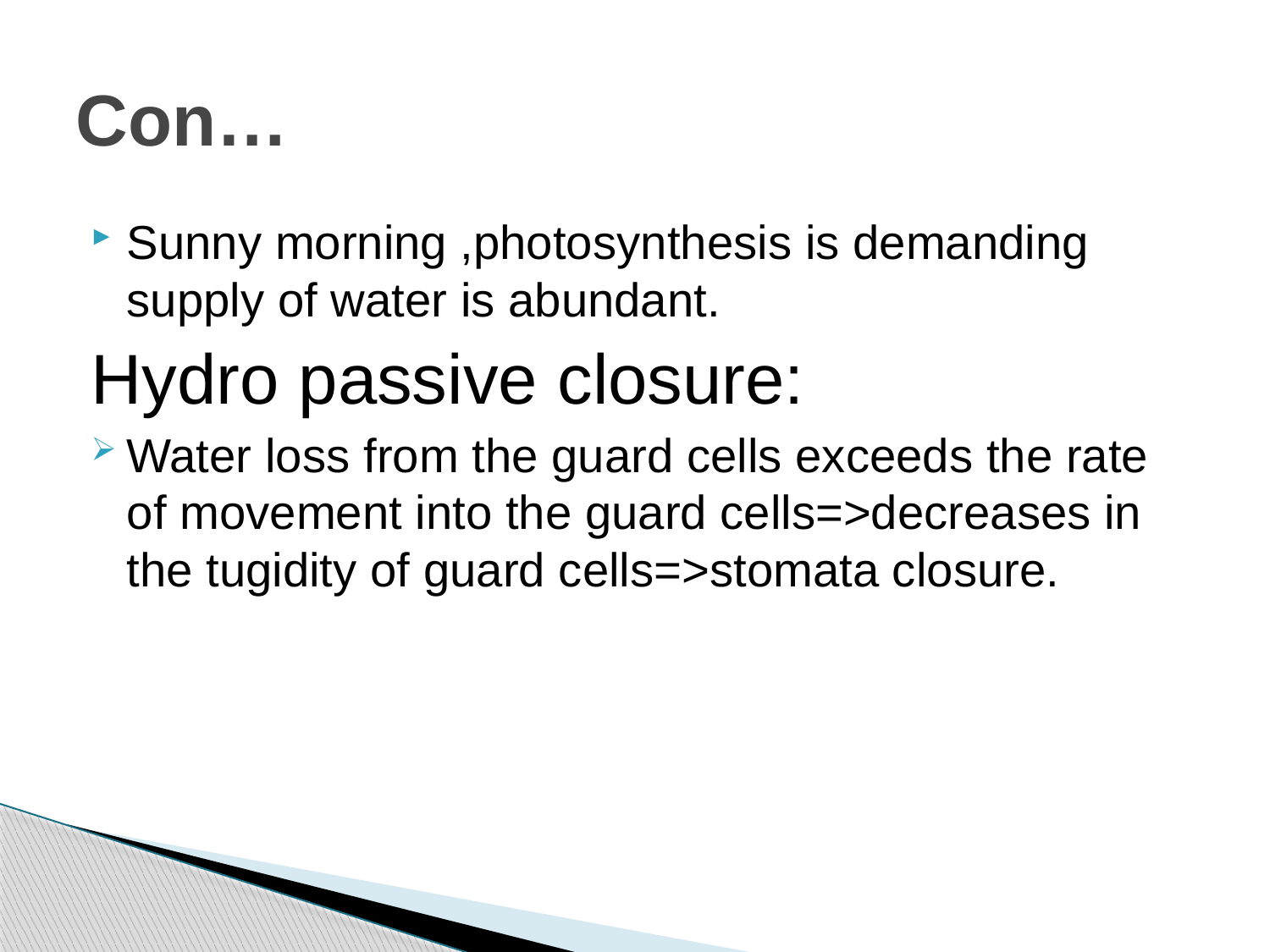

# Con…
Sunny morning ,photosynthesis is demanding supply of water is abundant.
Hydro passive closure:
Water loss from the guard cells exceeds the rate of movement into the guard cells=>decreases in the tugidity of guard cells=>stomata closure.